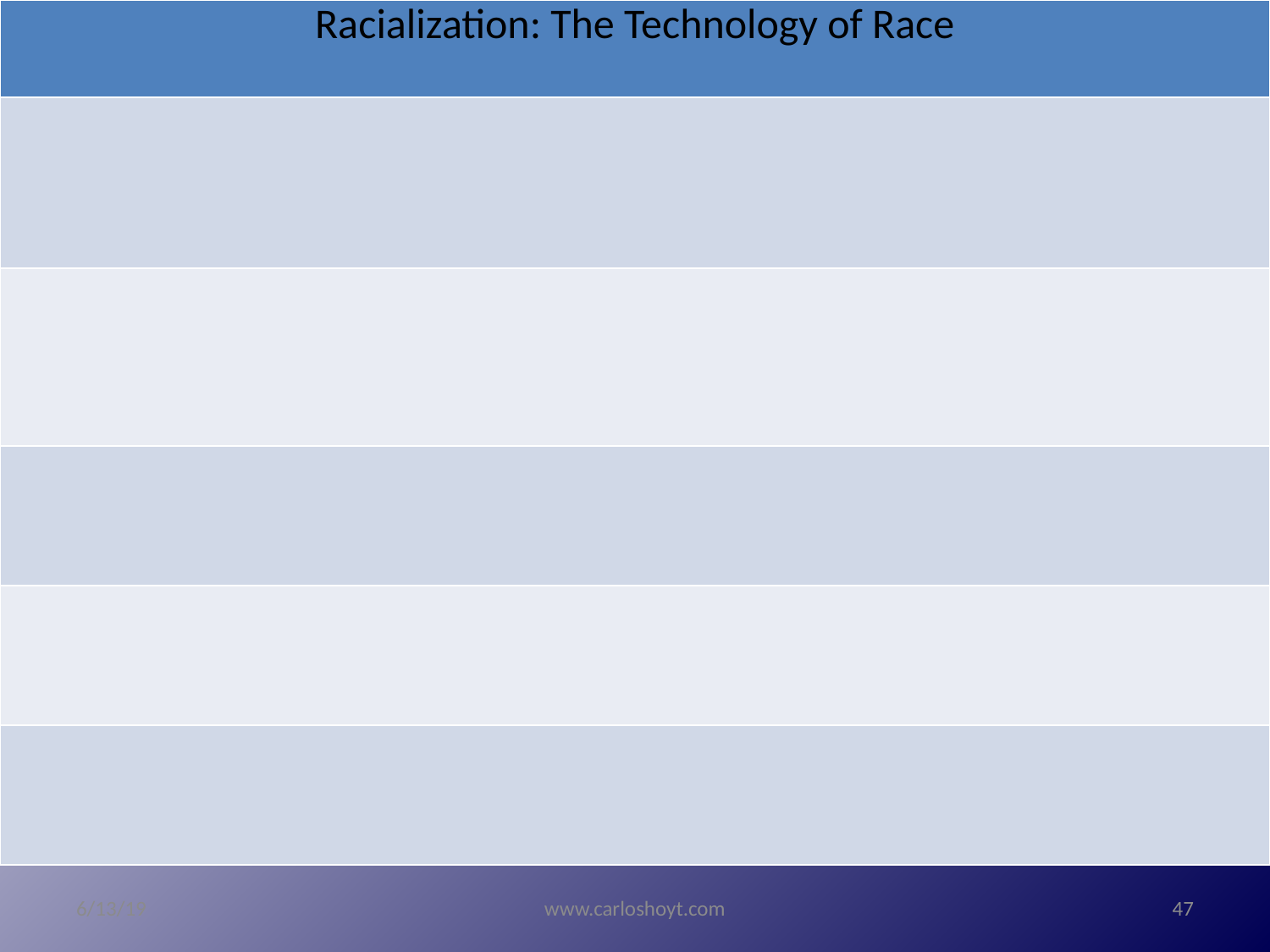

| Racialization: The Technology of Race |
| --- |
|  |
|  |
|  |
|  |
|  |
6/13/19
www.carloshoyt.com
47